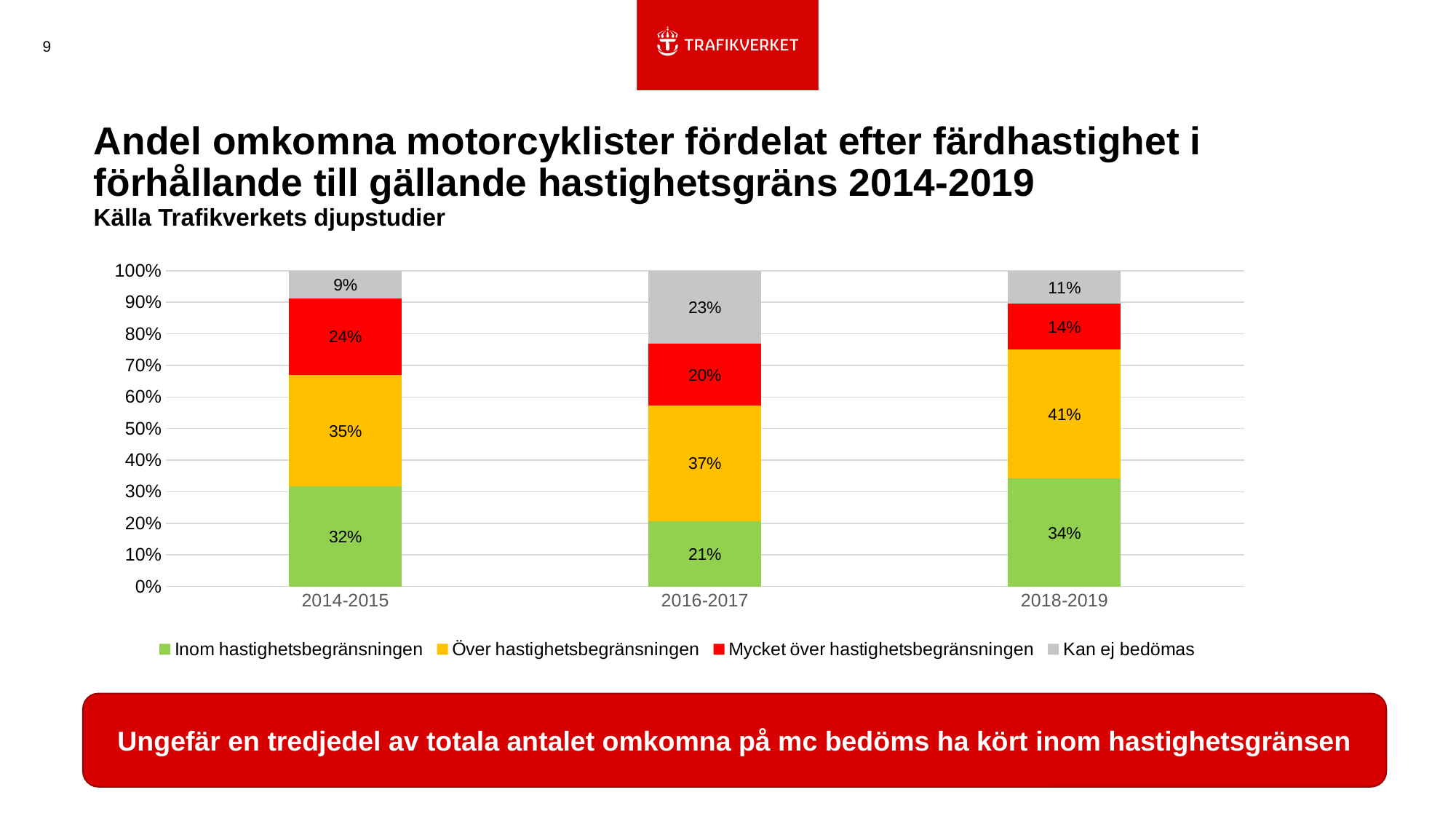

9

# Andel omkomna motorcyklister fördelat efter färdhastighet i förhållande till gällande hastighetsgräns 2014-2019 Källa Trafikverkets djupstudier

### Chart

| Category | Inom hastighetsbegränsningen | Över hastighetsbegränsningen | Mycket över hastighetsbegränsningen | Kan ej bedömas |
|---|---|---|---|---|
| 2014-2015 | 0.31645569620253167 | 0.35443037974683544 | 0.24050632911392406 | 0.08860759493670886 |
| 2016-2017 | 0.2073170731707317 | 0.36585365853658536 | 0.1951219512195122 | 0.23170731707317074 |
| 2018-2019 | 0.34210526315789475 | 0.40789473684210525 | 0.14473684210526316 | 0.10526315789473684 |
Ungefär en tredjedel av totala antalet omkomna på mc bedöms ha kört inom hastighetsgränsen